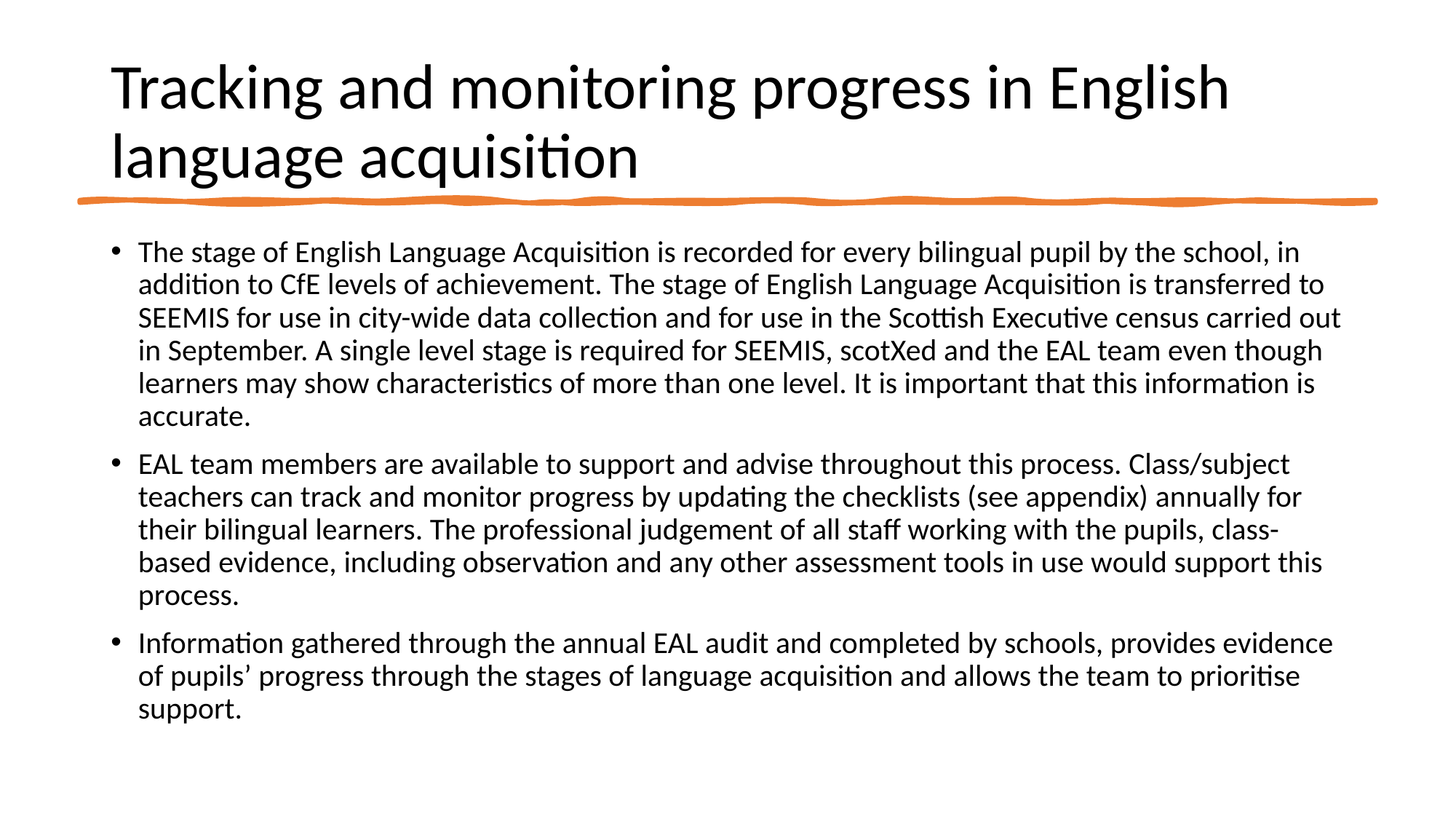

# Tracking and monitoring progress in English language acquisition

The stage of English Language Acquisition is recorded for every bilingual pupil by the school, in addition to CfE levels of achievement. The stage of English Language Acquisition is transferred to SEEMIS for use in city-wide data collection and for use in the Scottish Executive census carried out in September. A single level stage is required for SEEMIS, scotXed and the EAL team even though learners may show characteristics of more than one level. It is important that this information is accurate.
EAL team members are available to support and advise throughout this process. Class/subject teachers can track and monitor progress by updating the checklists (see appendix) annually for their bilingual learners. The professional judgement of all staff working with the pupils, class- based evidence, including observation and any other assessment tools in use would support this process.
Information gathered through the annual EAL audit and completed by schools, provides evidence of pupils’ progress through the stages of language acquisition and allows the team to prioritise support.